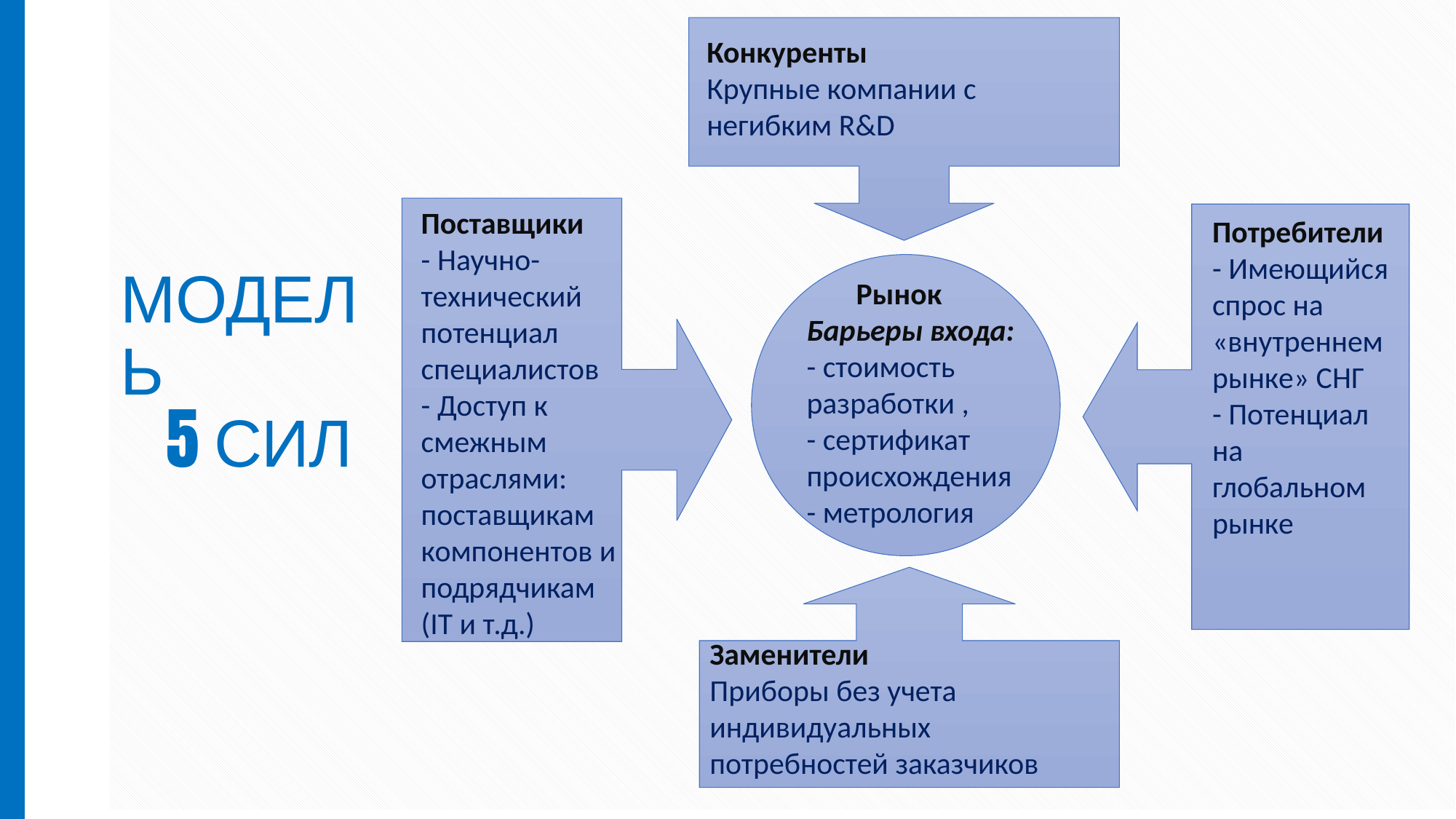

Конкуренты
Крупные компании с негибким R&D

Поставщики
- Научно-технический потенциал специалистов
- Доступ к смежным отраслями: поставщикам компонентов и подрядчикам
(IT и т.д.)

Потребители
- Имеющийся спрос на «внутреннем рынке» СНГ
- Потенциал на глобальном рынке

        Рынок
Барьеры входа:
- стоимость
разработки ,
- сертификат
происхождения
- метрология
# Модель 5 сил

Заменители
Приборы без учета индивидуальных потребностей заказчиков